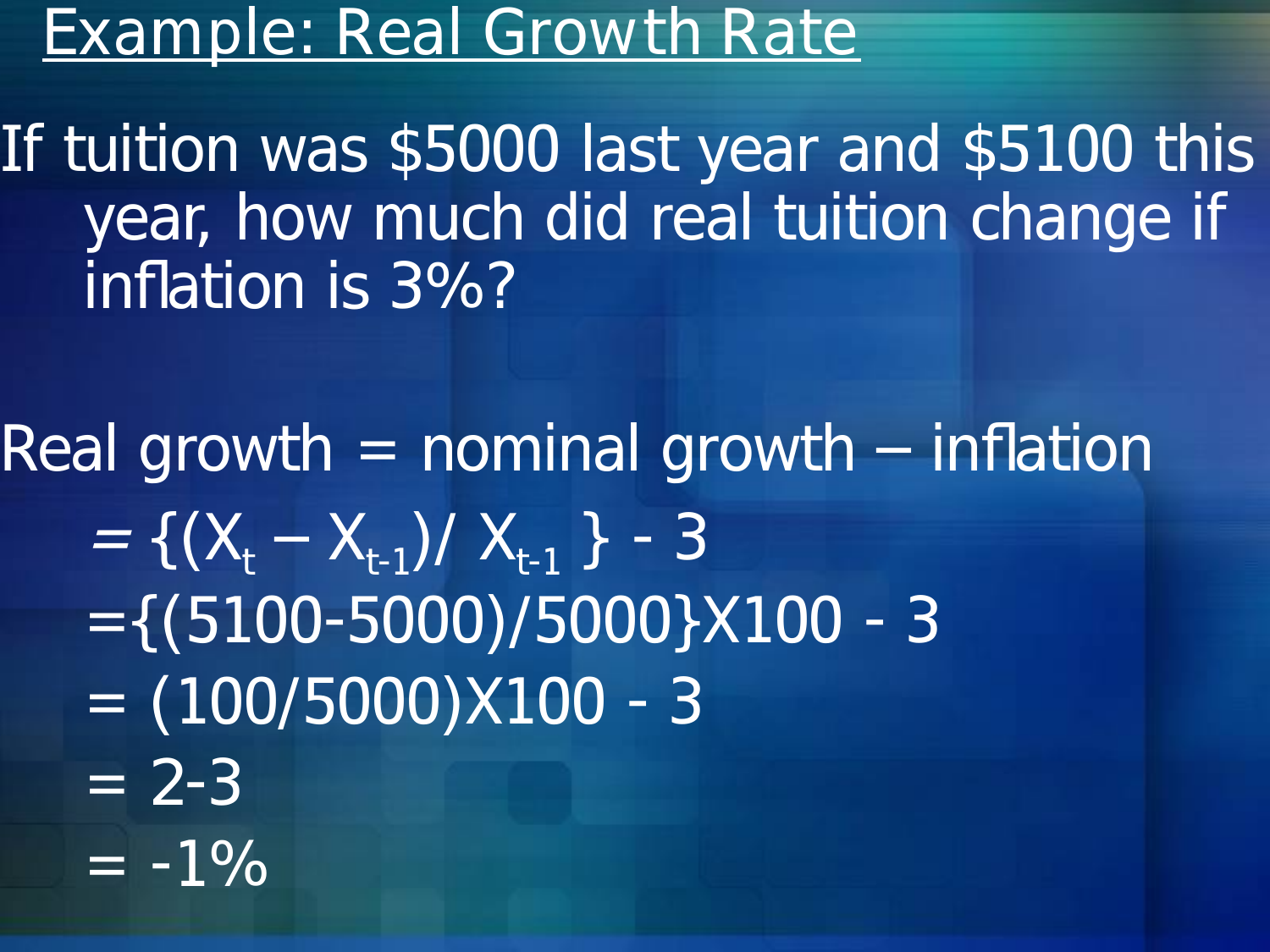

# Example: Real Growth Rate
If tuition was $5000 last year and $5100 this year, how much did real tuition change if inflation is 3%?

Real growth = nominal growth – inflation
	= {(Xt – Xt-1)/ Xt-1 } - 3
	={(5100-5000)/5000}X100 - 3
	= (100/5000)X100 - 3
	= 2-3
	= -1%